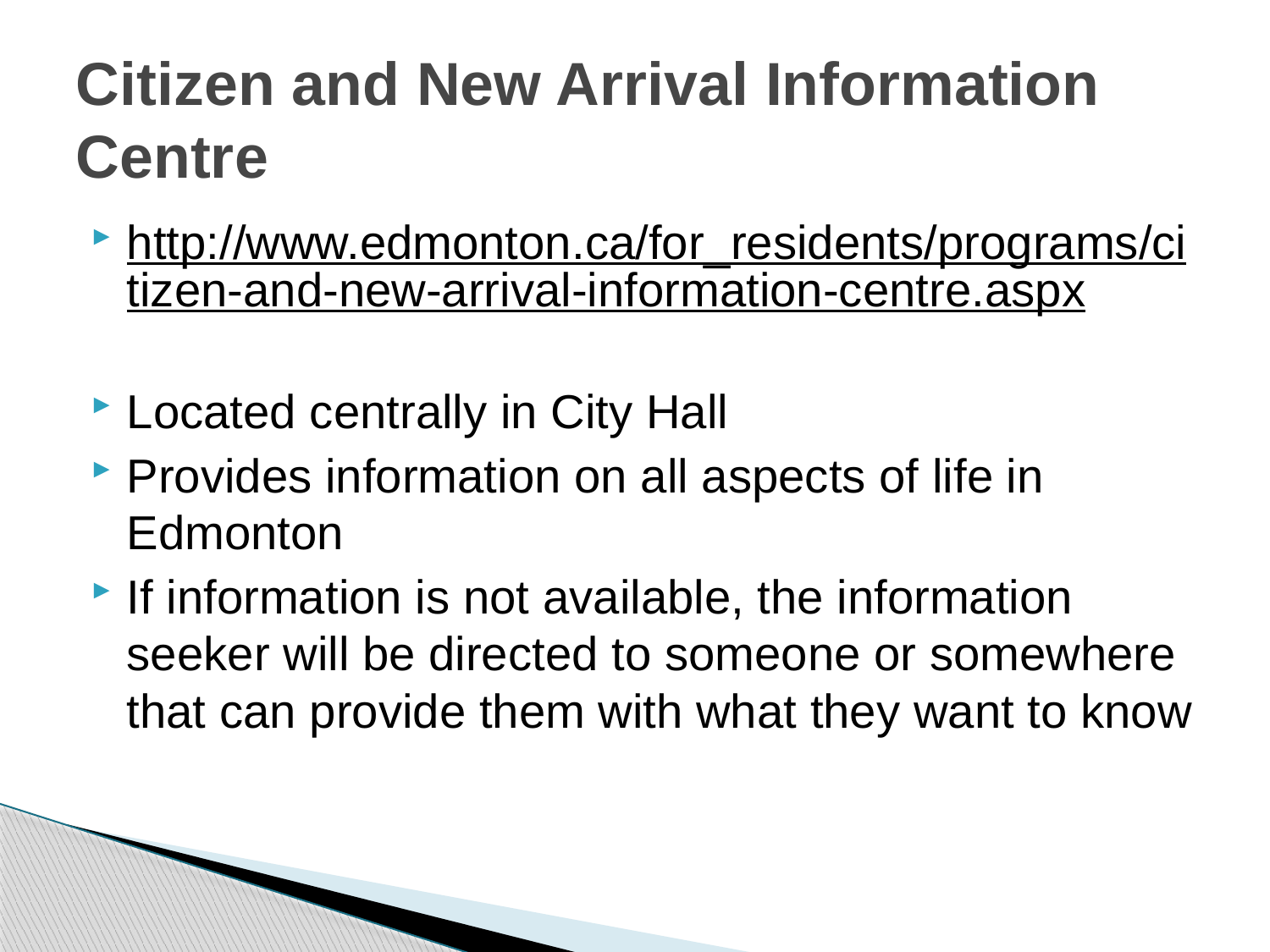

# Citizen and New Arrival Information Centre
http://www.edmonton.ca/for_residents/programs/citizen-and-new-arrival-information-centre.aspx
Located centrally in City Hall
Provides information on all aspects of life in Edmonton
If information is not available, the information seeker will be directed to someone or somewhere that can provide them with what they want to know